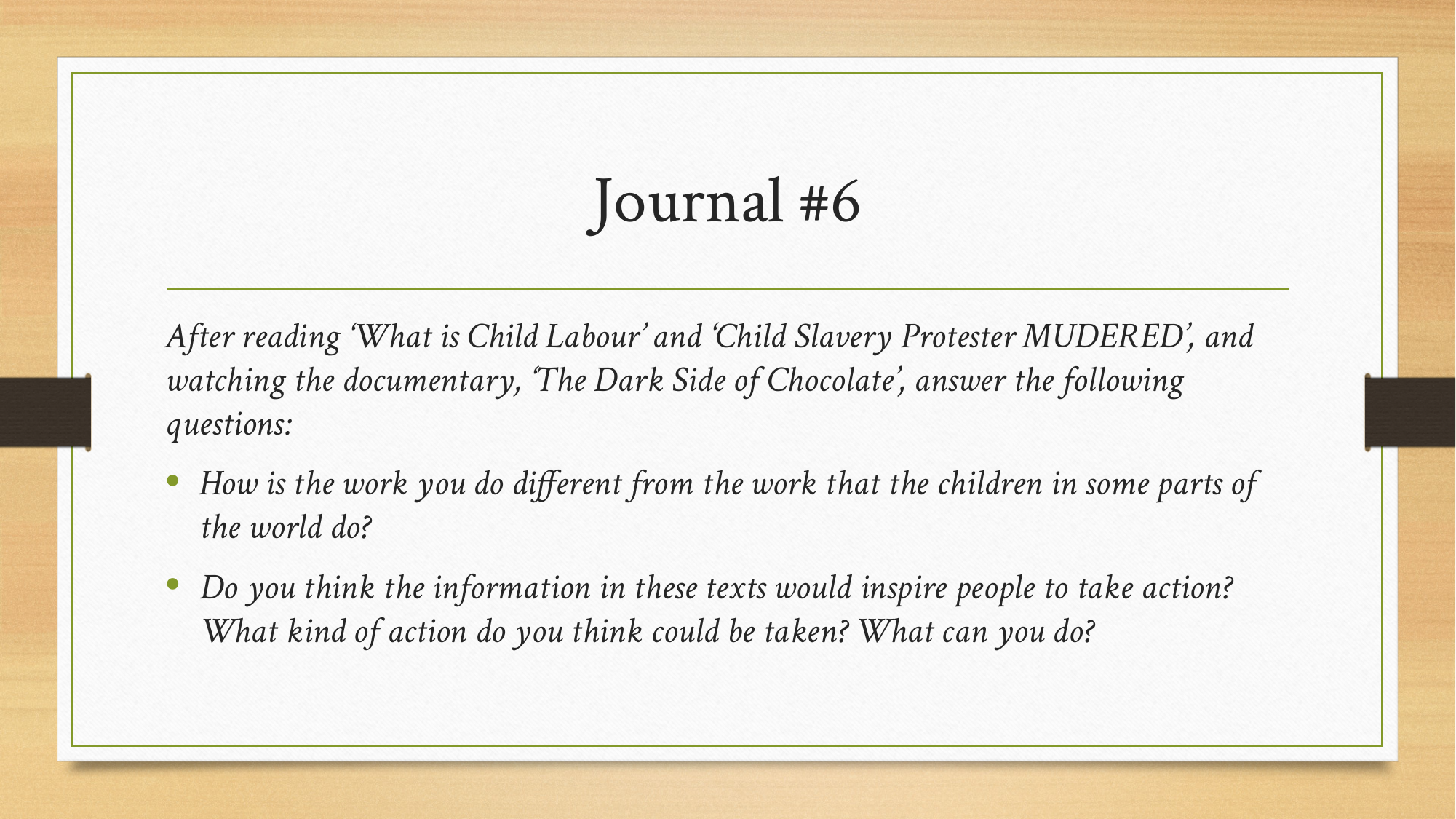

# Journal #6
After reading ‘What is Child Labour’ and ‘Child Slavery Protester MUDERED’, and watching the documentary, ‘The Dark Side of Chocolate’, answer the following questions:
How is the work you do different from the work that the children in some parts of the world do?
Do you think the information in these texts would inspire people to take action? What kind of action do you think could be taken? What can you do?